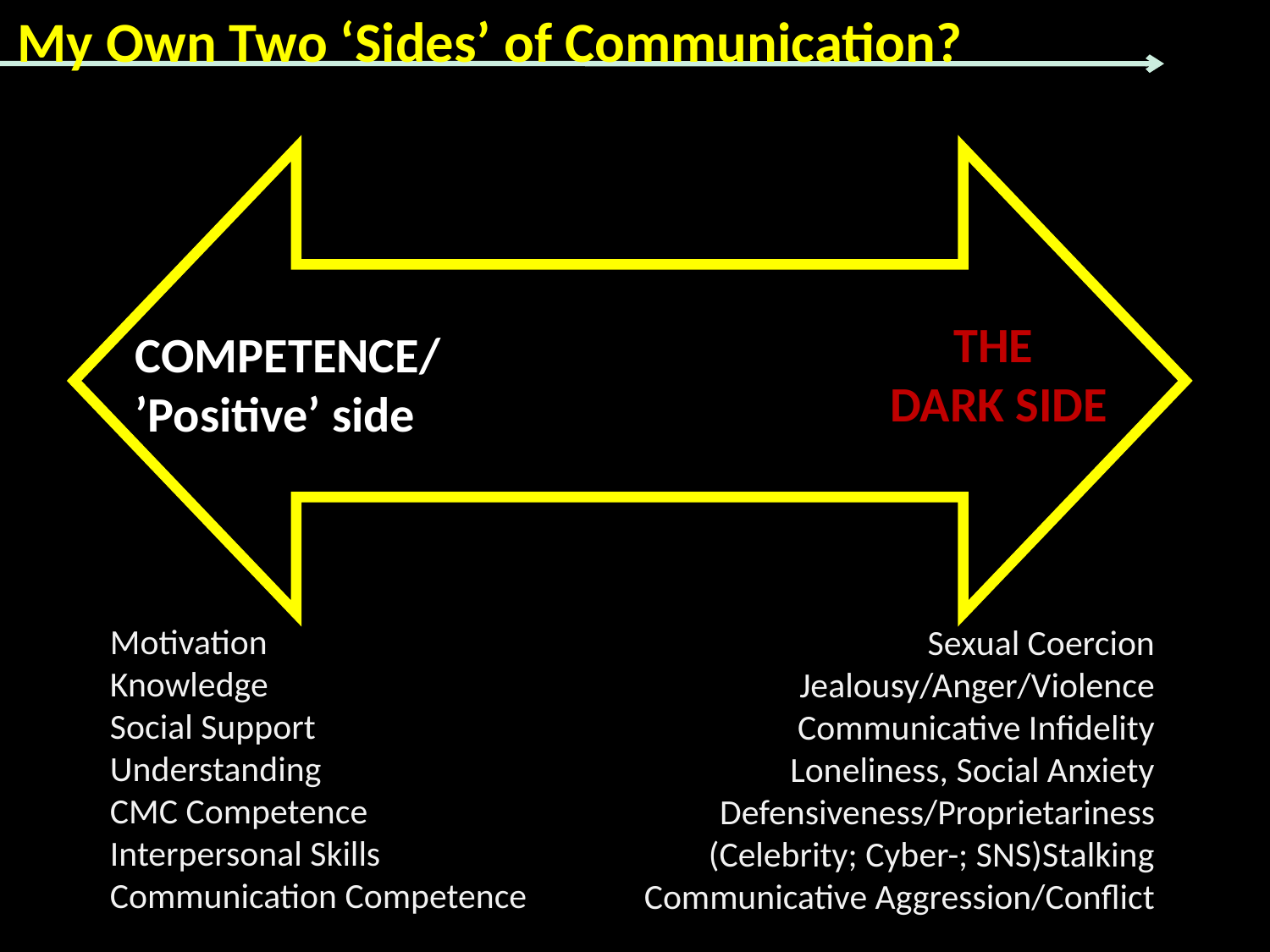

My Own Two ‘Sides’ of Communication?

THE
DARK SIDE
COMPETENCE/
’Positive’ side
Motivation
Knowledge
Social Support
Understanding
CMC Competence
Interpersonal Skills
Communication Competence
Sexual Coercion
Jealousy/Anger/Violence
Communicative Infidelity
Loneliness, Social Anxiety
Defensiveness/Proprietariness
(Celebrity; Cyber-; SNS)Stalking
Communicative Aggression/Conflict